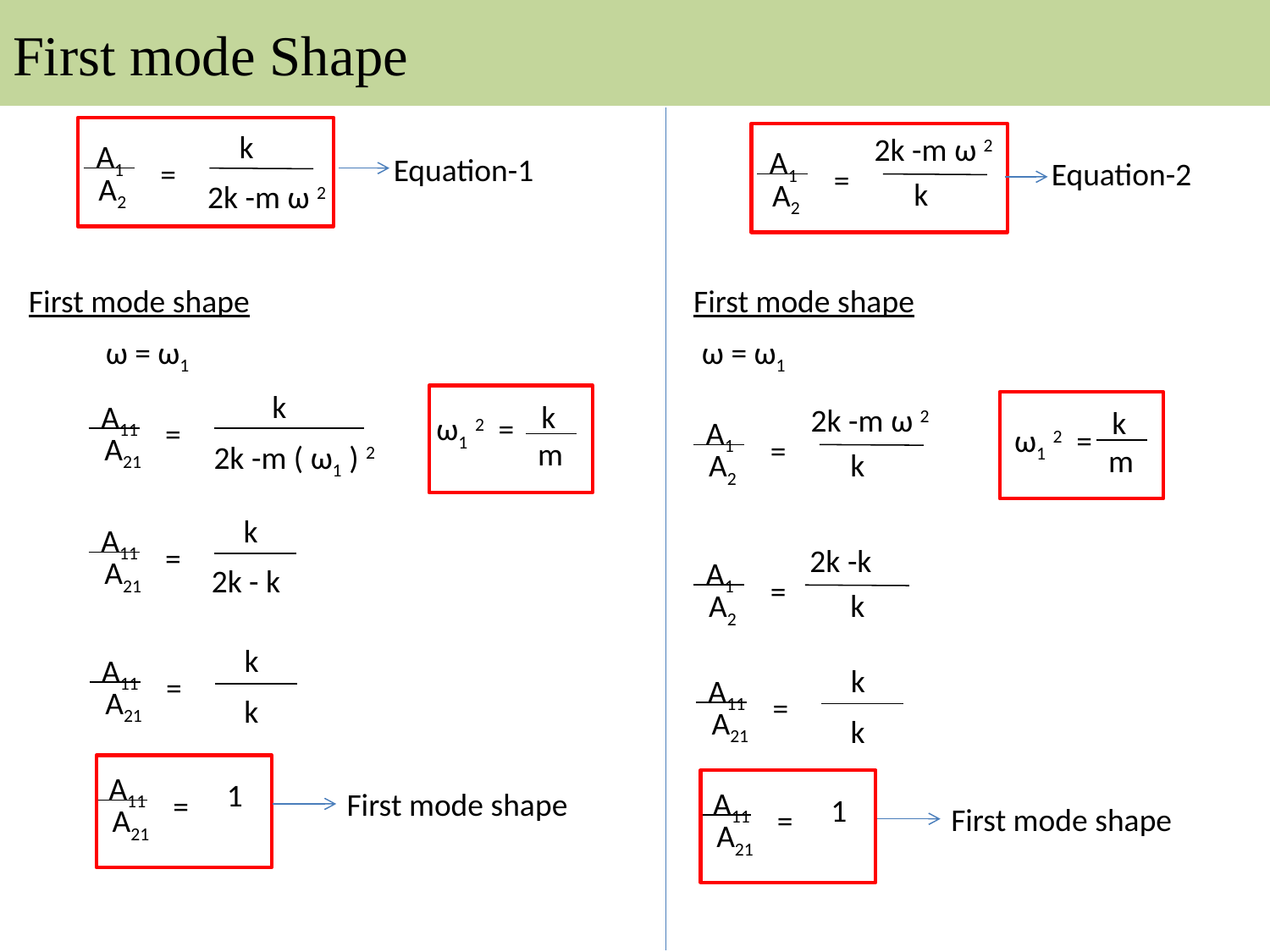

# First mode Shape
A1
A1

k

2k -m ω 2
=
=
Equation-1
Equation-2
 A2
k
 A2
2k -m ω 2
First mode shape
First mode shape
ω = ω1
ω = ω1
A11
k
A1

=
k

2k -m ω 2
k
ω1 2  =
=
ω1 2  =
 A21
m
2k -m ( ω1 ) 2
m
k
 A2
A11
k
=
A1
2k -k
=
 A21
2k - k
k
 A2
A11
k
A11
=
k
=
 A21
k
 A21
k
A11

A11
=
1

=
First mode shape
1
First mode shape
 A21
 A21